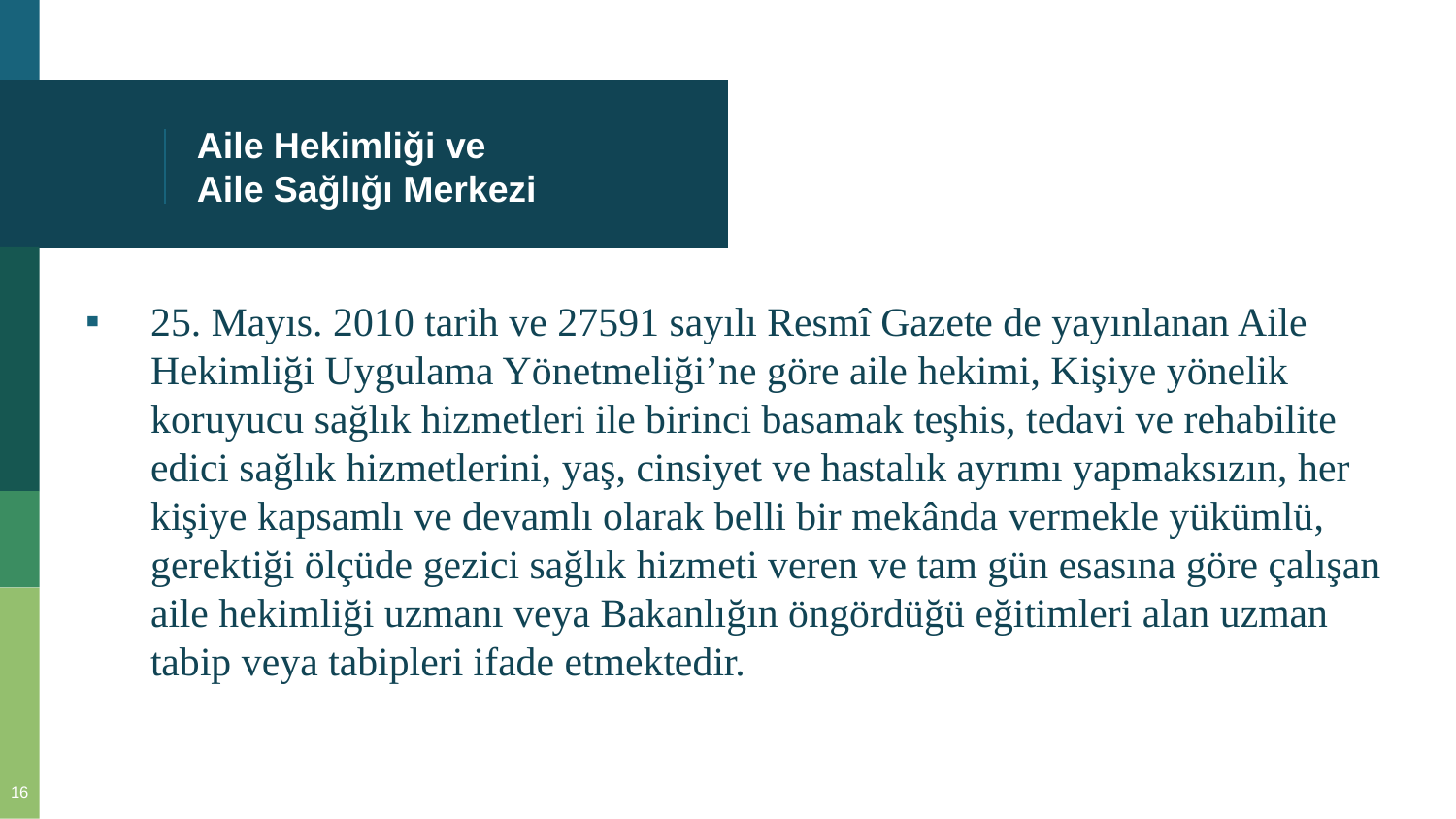

# Aile Hekimliği ve Aile Sağlığı Merkezi
25. Mayıs. 2010 tarih ve 27591 sayılı Resmî Gazete de yayınlanan Aile Hekimliği Uygulama Yönetmeliği’ne göre aile hekimi, Kişiye yönelik koruyucu sağlık hizmetleri ile birinci basamak teşhis, tedavi ve rehabilite edici sağlık hizmetlerini, yaş, cinsiyet ve hastalık ayrımı yapmaksızın, her kişiye kapsamlı ve devamlı olarak belli bir mekânda vermekle yükümlü, gerektiği ölçüde gezici sağlık hizmeti veren ve tam gün esasına göre çalışan aile hekimliği uzmanı veya Bakanlığın öngördüğü eğitimleri alan uzman tabip veya tabipleri ifade etmektedir.

16